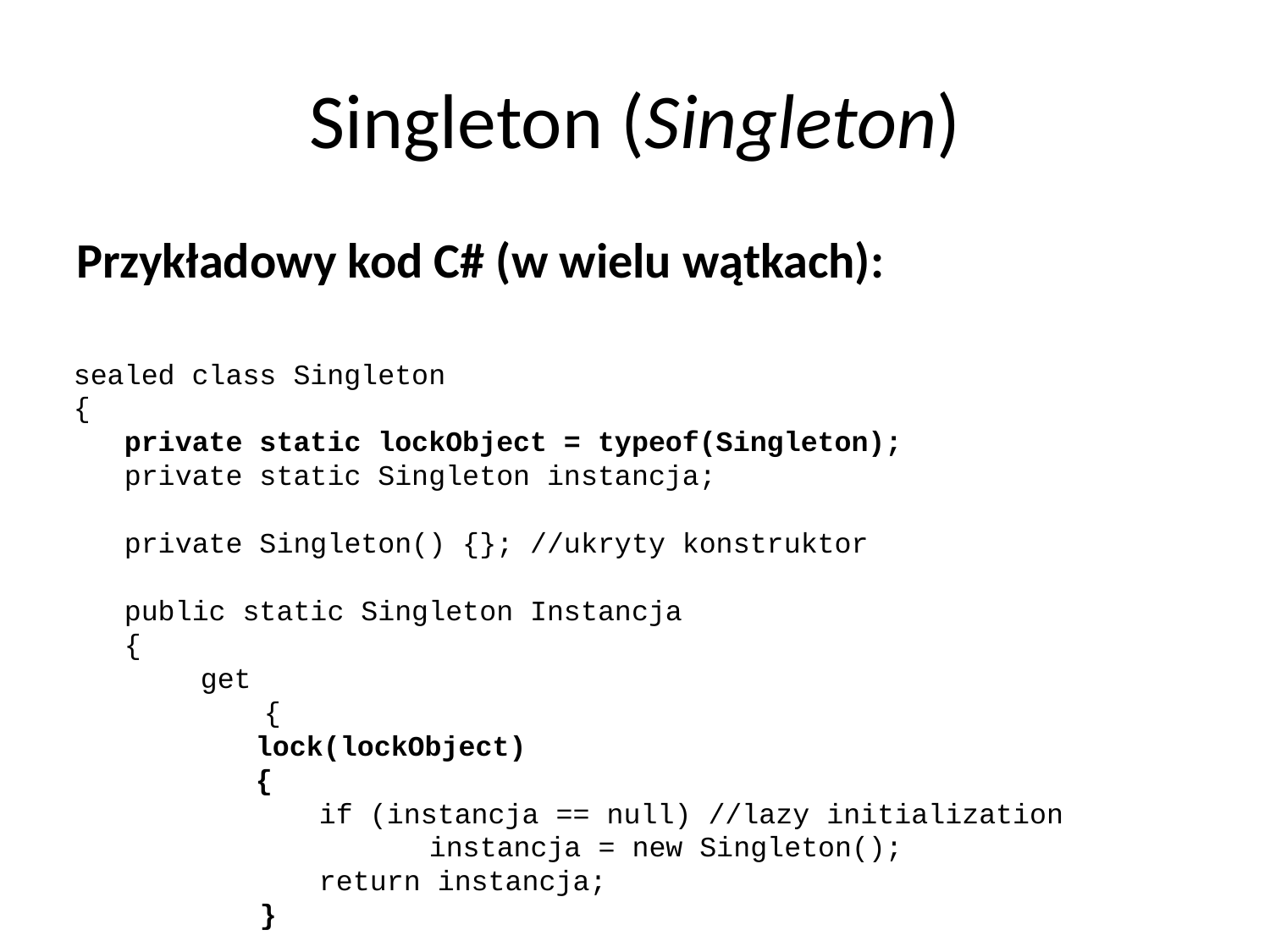

# Singleton (Singleton)
Przykładowy kod C# (w wielu wątkach):

sealed class Singleton
{
   private static lockObject = typeof(Singleton);
   private static Singleton instancja;

   private Singleton() {}; //ukryty konstruktor

   public static Singleton Instancja
   {
	get
	{
       lock(lockObject)
       {
	       if (instancja == null) //lazy initialization
                     instancja = new Singleton();
	       return instancja;
           }